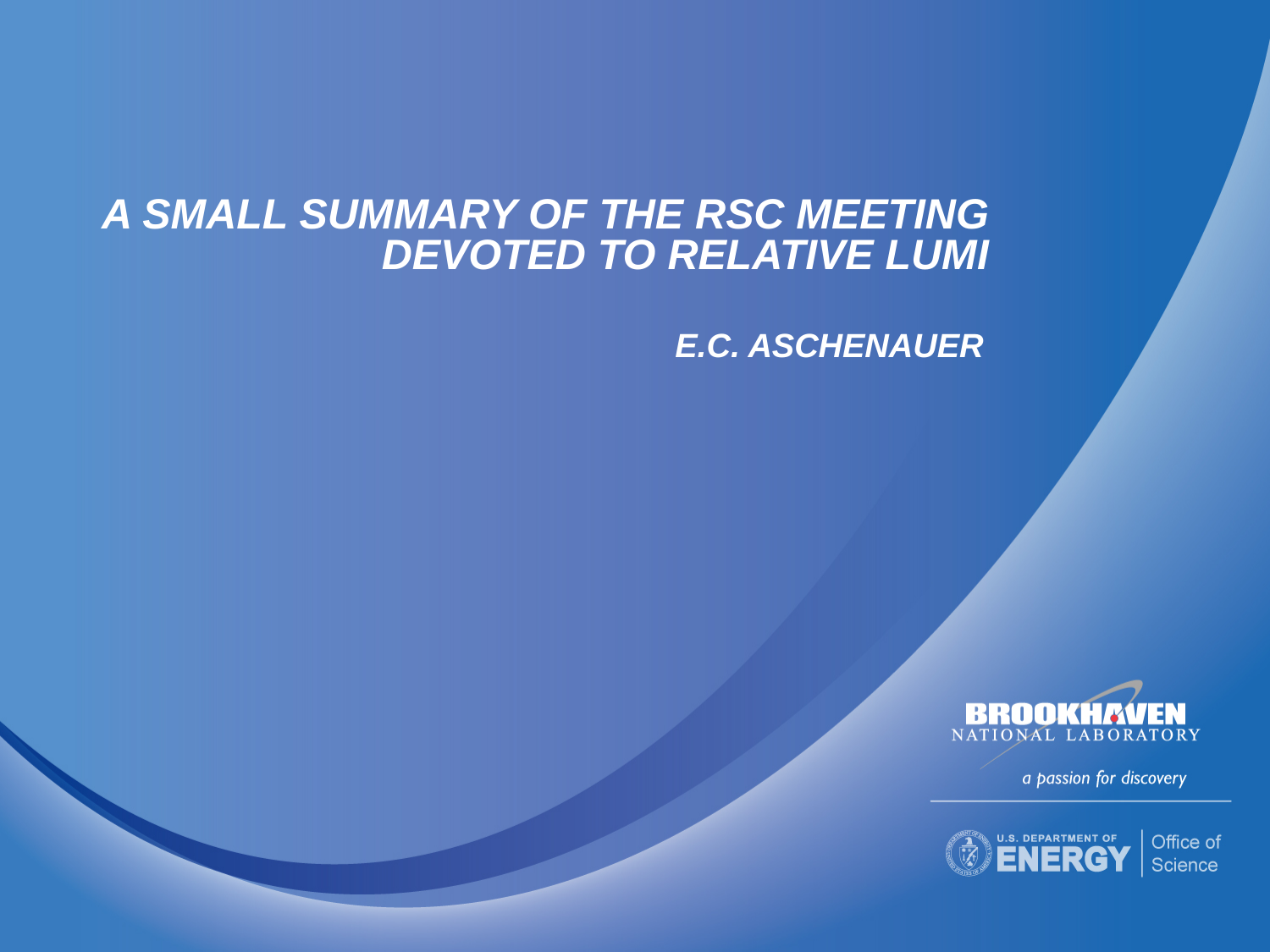

# A small summary of the RSC meeting devoted to relative lumi
E.C. Aschenauer